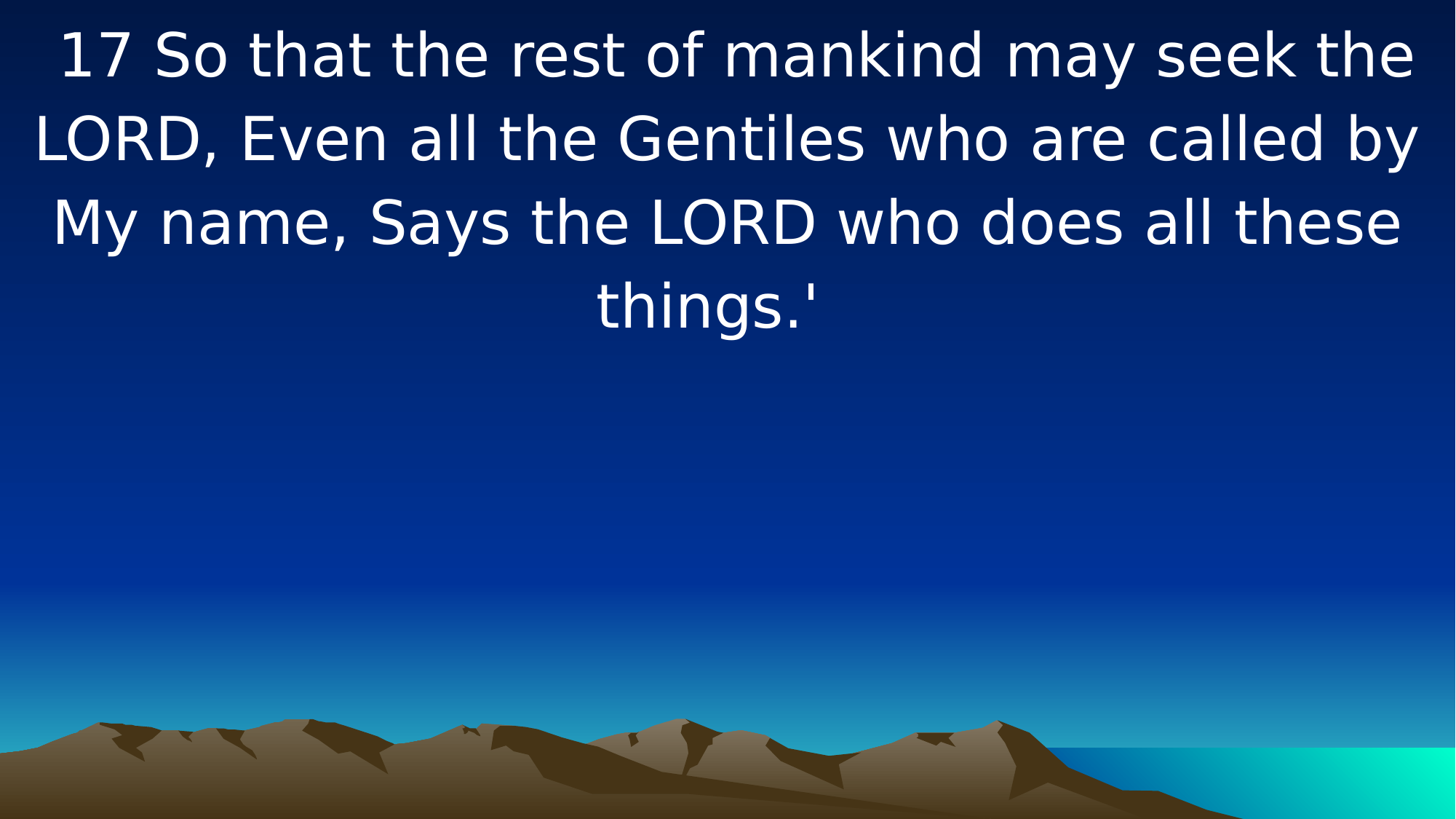

17 So that the rest of mankind may seek the LORD, Even all the Gentiles who are called by My name, Says the LORD who does all these things.'